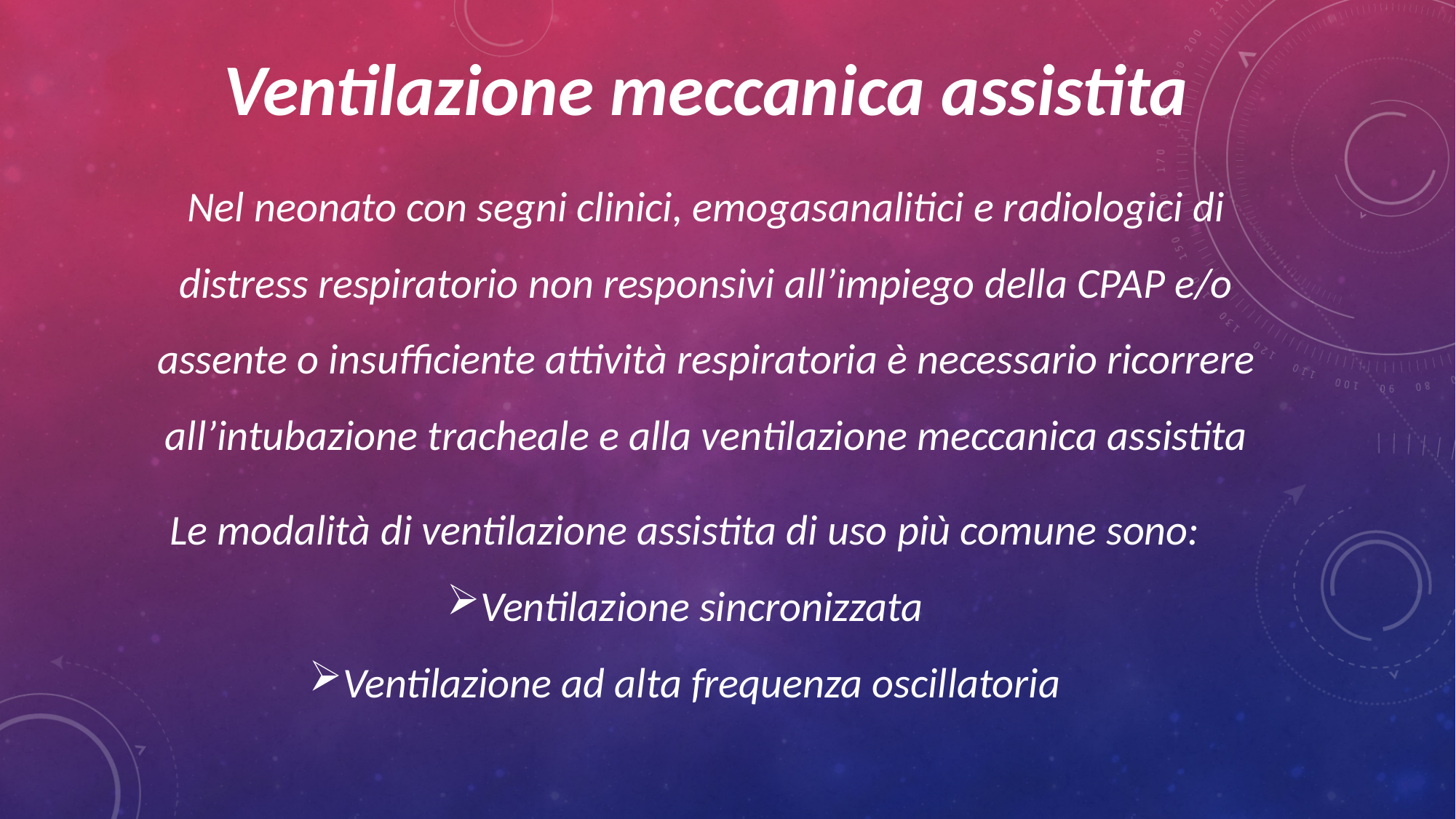

Ventilazione meccanica assistita
Nel neonato con segni clinici, emogasanalitici e radiologici di distress respiratorio non responsivi all’impiego della CPAP e/o assente o insufficiente attività respiratoria è necessario ricorrere all’intubazione tracheale e alla ventilazione meccanica assistita
Le modalità di ventilazione assistita di uso più comune sono:
Ventilazione sincronizzata
Ventilazione ad alta frequenza oscillatoria